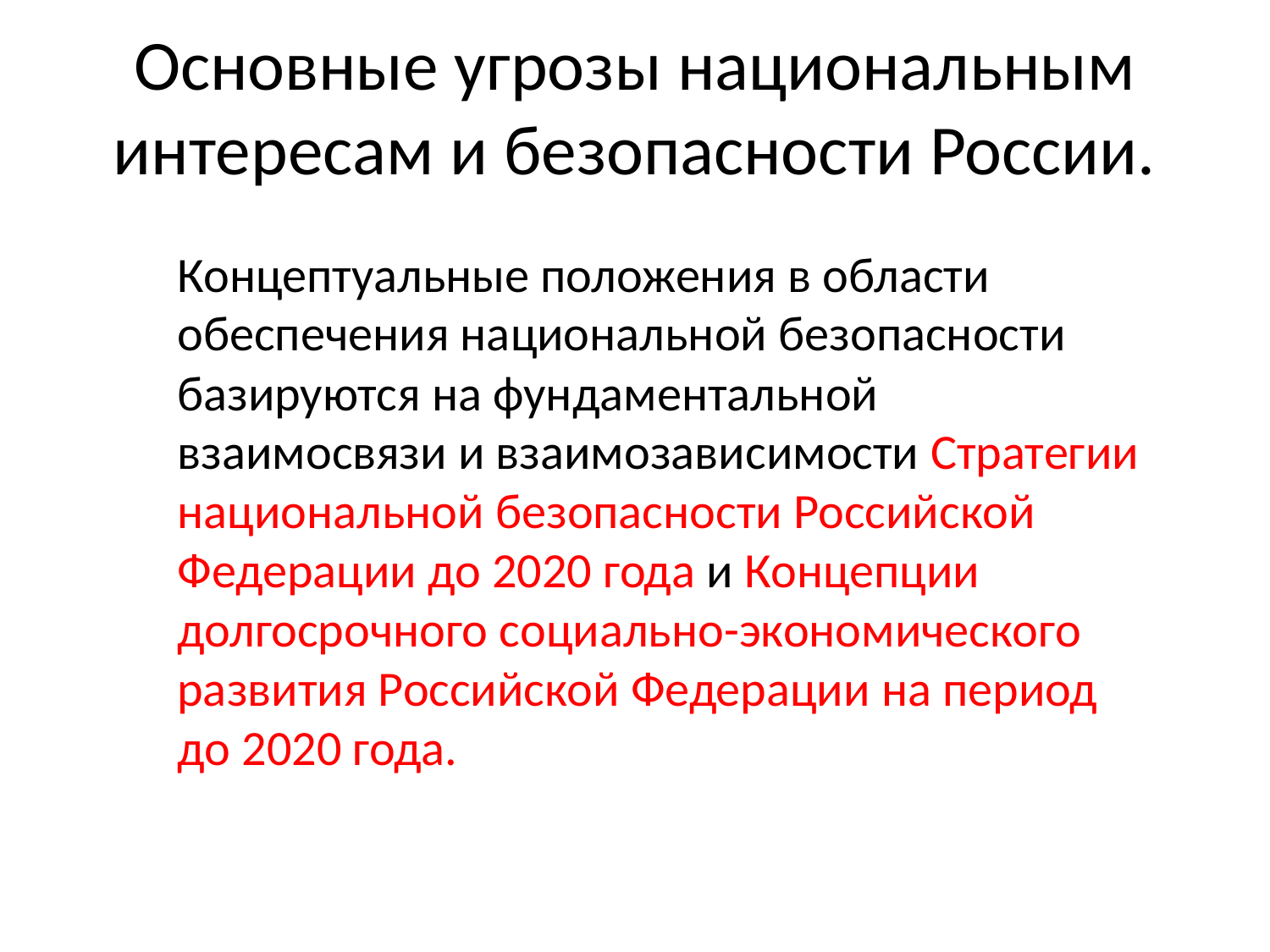

Основные угрозы национальным интересам и безопасности России.
Концептуальные положения в области обеспечения национальной безопасности базируются на фундаментальной взаимосвязи и взаимозависимости Стратегии национальной безопасности Российской Федерации до 2020 года и Концепции долгосрочного социально-экономического развития Российской Федерации на период до 2020 года.